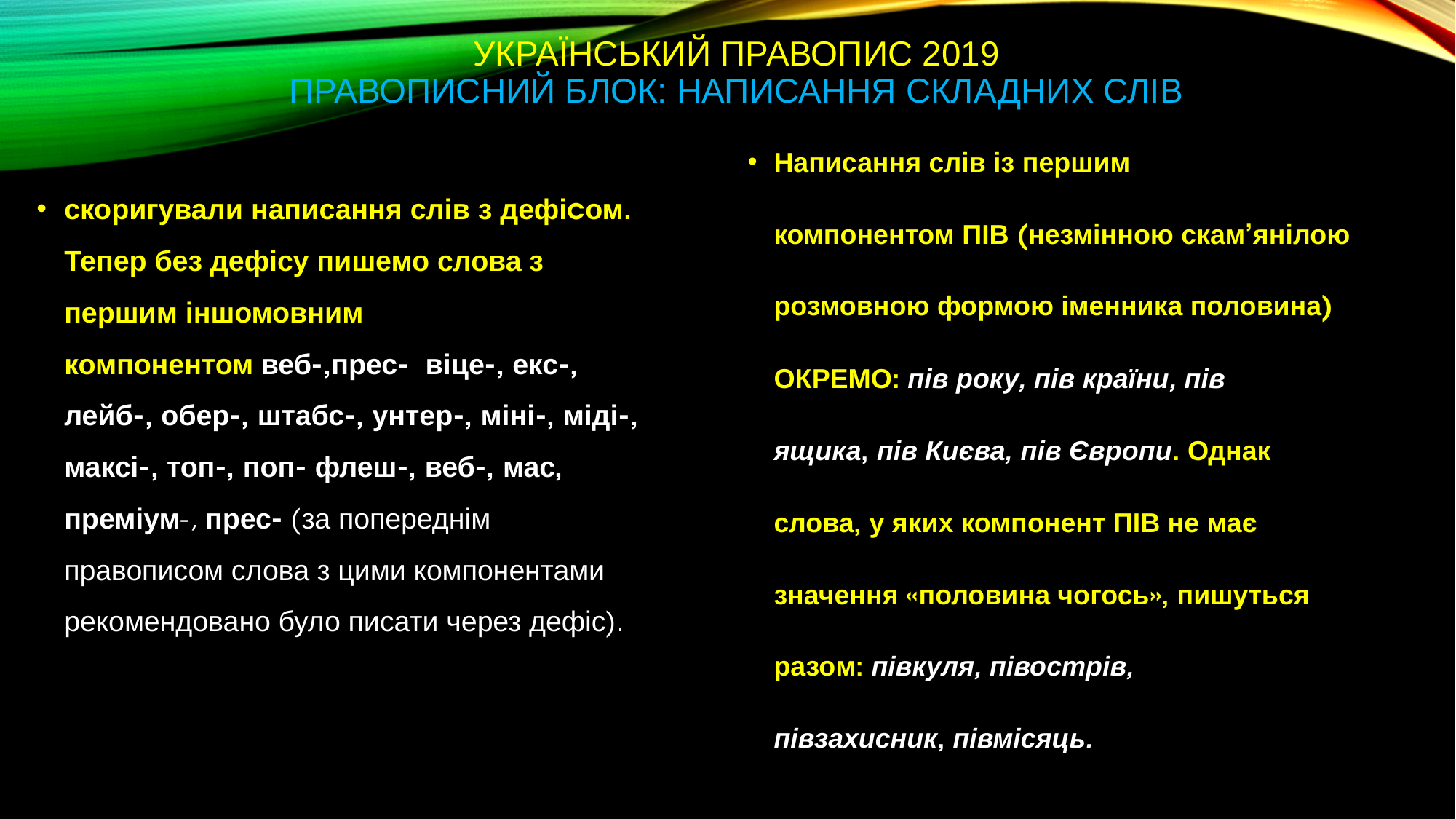

# Український правопис 2019 Правописний блок: написання складних слів
Написання слів із першим компонентом ПІВ (незмінною скам’янілою розмовною формою іменника половина) ОКРЕМО: пів року, пів країни, пів ящика, пів Києва, пів Європи. Однак слова, у яких компонент ПІВ не має значення «половина чогось», пишуться разом: півкуля, півострів, півзахисник, півмісяць.

скоригували написання слів з дефіcом. Тепер без дефісу пишемо слова з першим іншомовним компонентом веб-,прес-  віце-, екс-, лейб-, обер-, штабс-, унтер-, міні-, міді-, максі-, топ-, поп- флеш-, веб-, мас, преміум-, прес- (за попереднім правописом слова з цими компонентами рекомендовано було писати через дефіс).